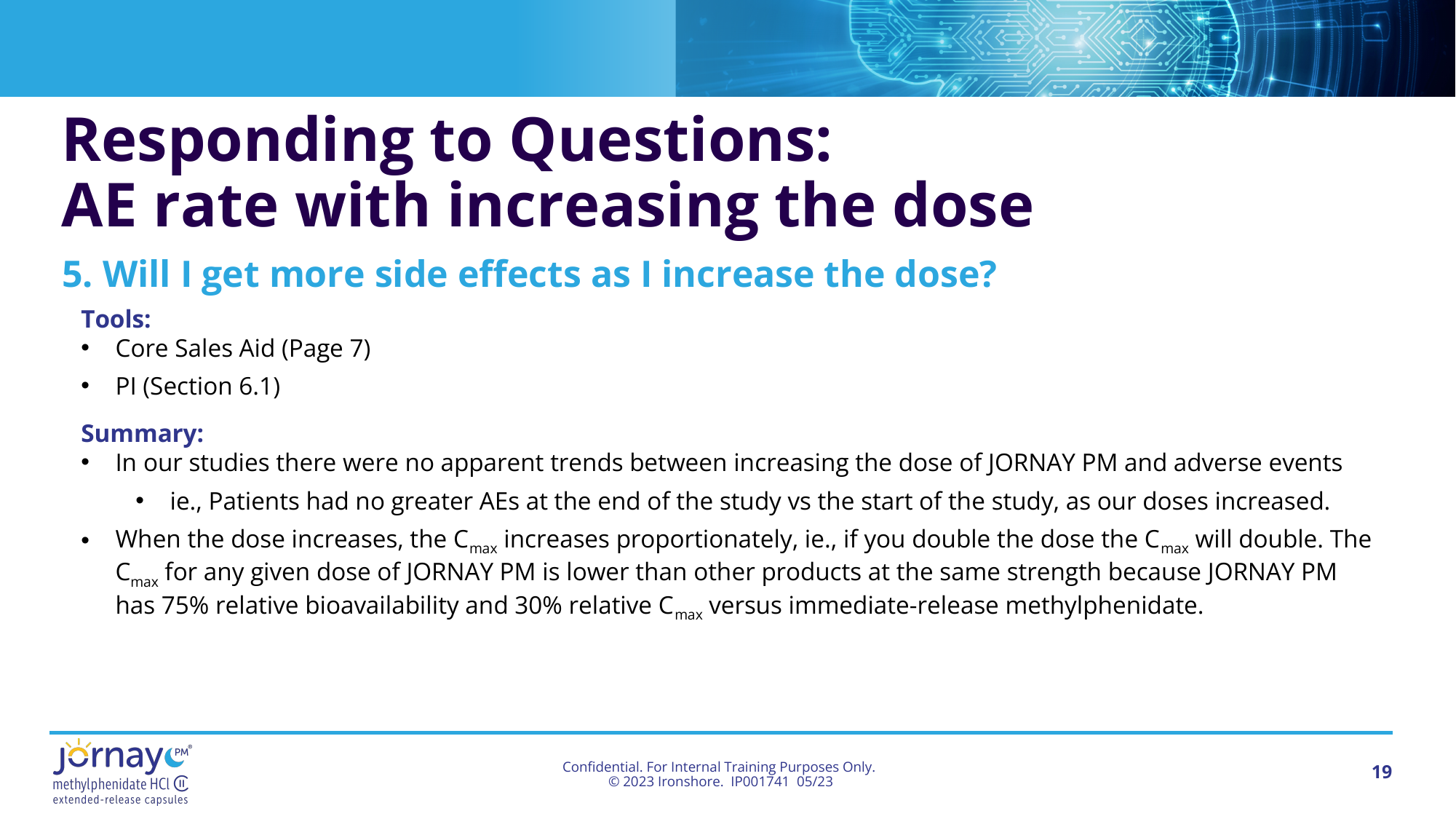

# Responding to Questions: AE rate with increasing the dose
5. Will I get more side effects as I increase the dose?
Tools:
Core Sales Aid (Page 7)
PI (Section 6.1)

Summary:
In our studies there were no apparent trends between increasing the dose of JORNAY PM and adverse events
ie., Patients had no greater AEs at the end of the study vs the start of the study, as our doses increased.
When the dose increases, the Cmax increases proportionately, ie., if you double the dose the Cmax will double. The Cmax for any given dose of JORNAY PM is lower than other products at the same strength because JORNAY PM has 75% relative bioavailability and 30% relative Cmax versus immediate-release methylphenidate.